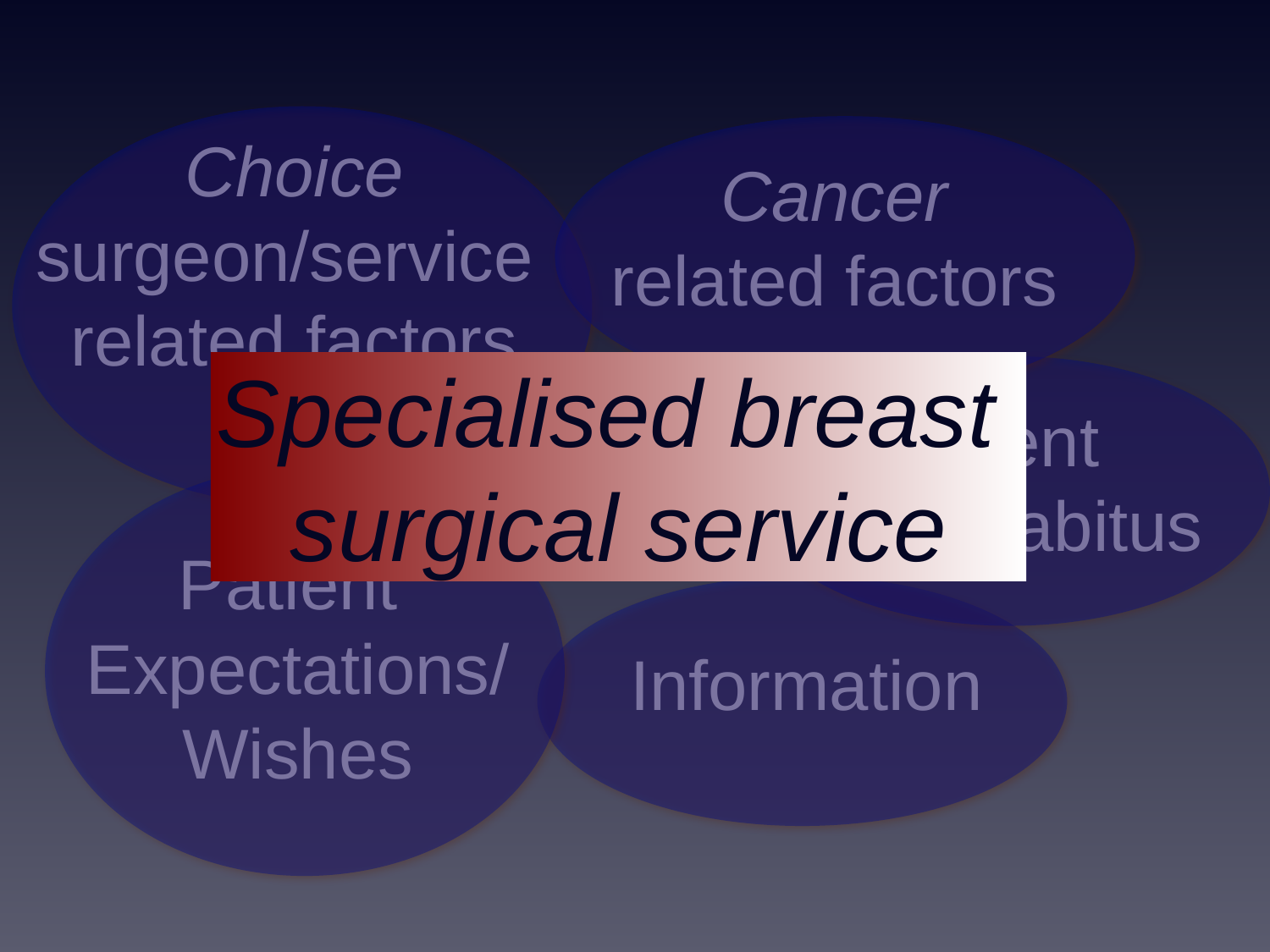

Choice
surgeon/service
related factors

Cancer
related factors
Specialised breast
surgical service

Patient
Body habitus

Patient
Expectations/
Wishes

Information